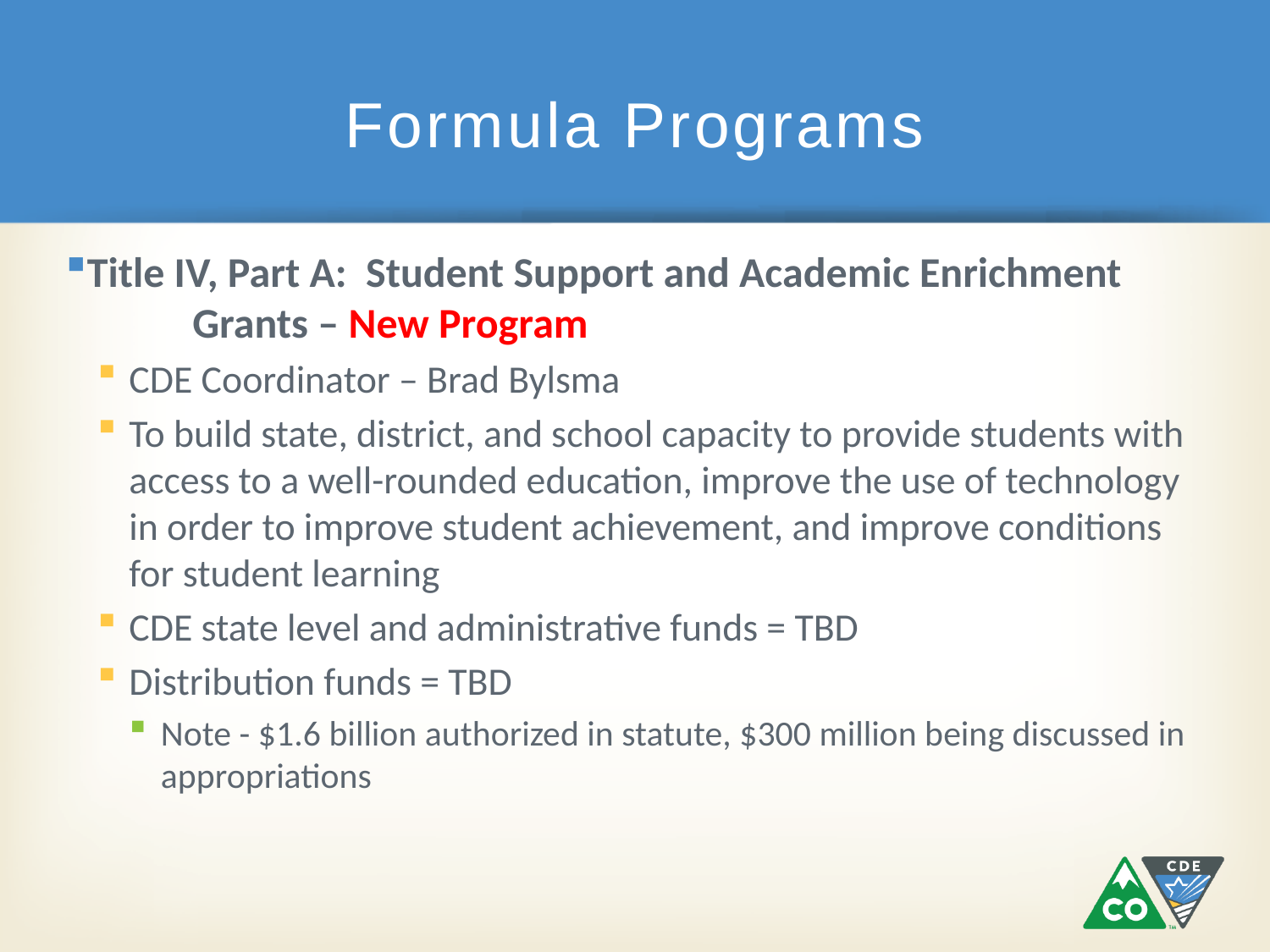

# Formula Programs
Title IV, Part A:  Student Support and Academic Enrichment 	Grants – New Program
CDE Coordinator – Brad Bylsma
To build state, district, and school capacity to provide students with access to a well-rounded education, improve the use of technology in order to improve student achievement, and improve conditions for student learning
CDE state level and administrative funds = TBD
Distribution funds = TBD
Note - $1.6 billion authorized in statute, $300 million being discussed in appropriations